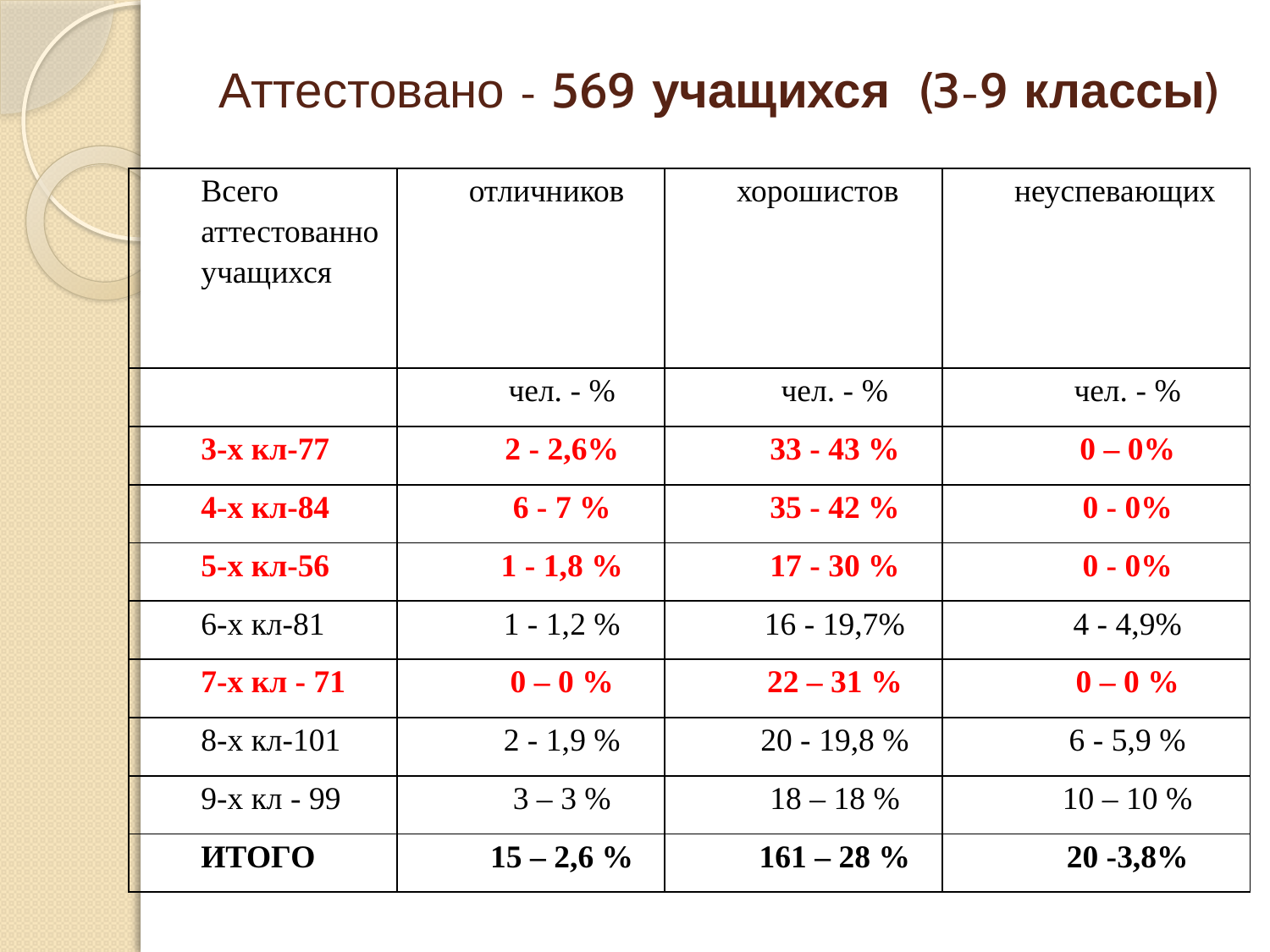

# Аттестовано - 569 учащихся  (3-9 классы)
| Всего аттестованно учащихся | отличников | хорошистов | неуспевающих |
| --- | --- | --- | --- |
|  | чел. - % | чел. - % | чел. - % |
| 3-х кл-77 | 2 - 2,6% | 33 - 43 % | 0 – 0% |
| 4-х кл-84 | 6 - 7 % | 35 - 42 % | 0 - 0% |
| 5-х кл-56 | 1 - 1,8 % | 17 - 30 % | 0 - 0% |
| 6-х кл-81 | 1 - 1,2 % | 16 - 19,7% | 4 - 4,9% |
| 7-х кл - 71 | 0 – 0 % | 22 – 31 % | 0 – 0 % |
| 8-х кл-101 | 2 - 1,9 % | 20 - 19,8 % | 6 - 5,9 % |
| 9-х кл - 99 | 3 – 3 % | 18 – 18 % | 10 – 10 % |
| ИТОГО | 15 – 2,6 % | 161 – 28 % | 20 -3,8% |